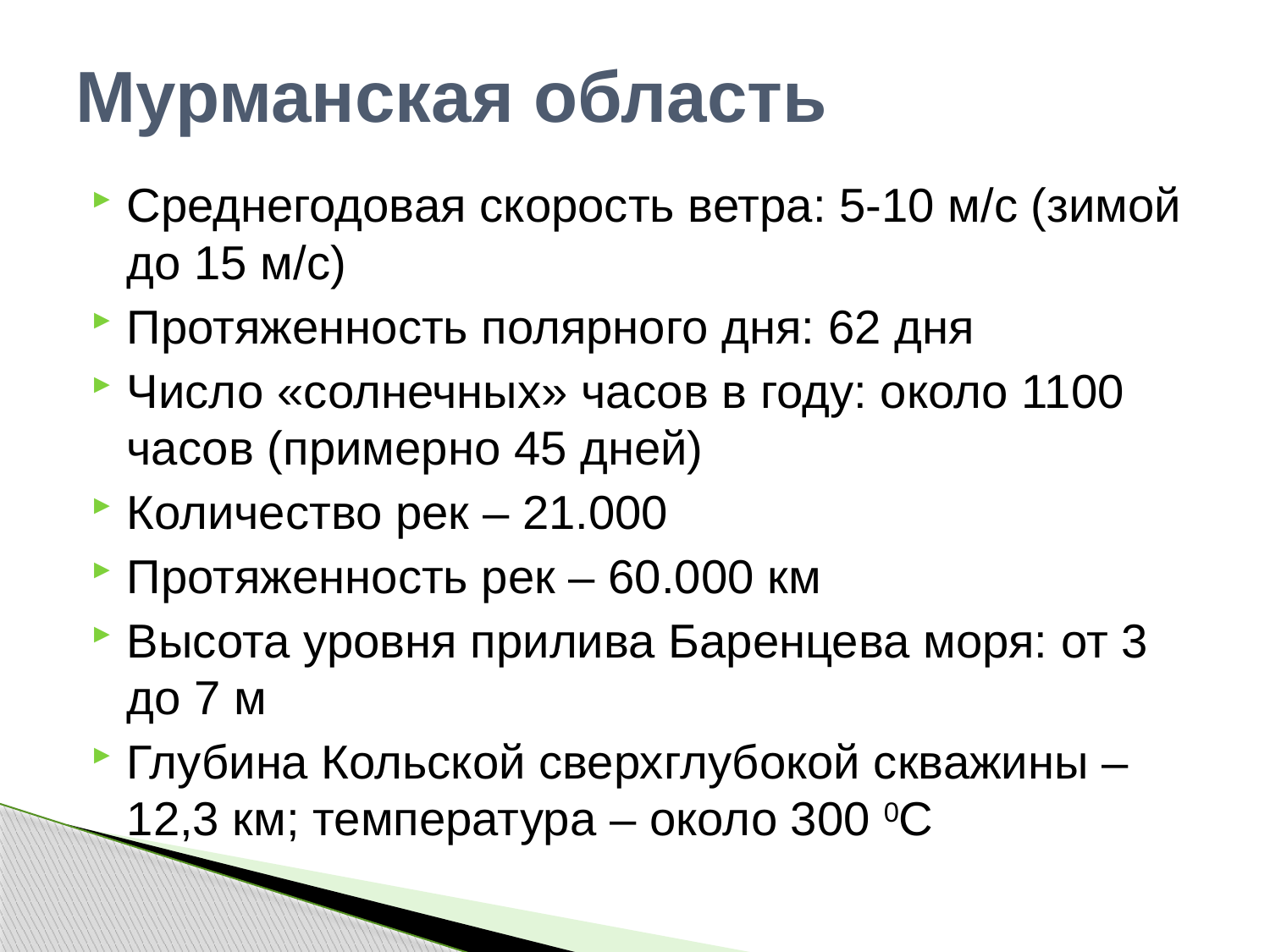

# Мурманская область
Среднегодовая скорость ветра: 5-10 м/с (зимой до 15 м/с)
Протяженность полярного дня: 62 дня
Число «солнечных» часов в году: около 1100 часов (примерно 45 дней)
Количество рек – 21.000
Протяженность рек – 60.000 км
Высота уровня прилива Баренцева моря: от 3 до 7 м
Глубина Кольской сверхглубокой скважины – 12,3 км; температура – около 300 0С